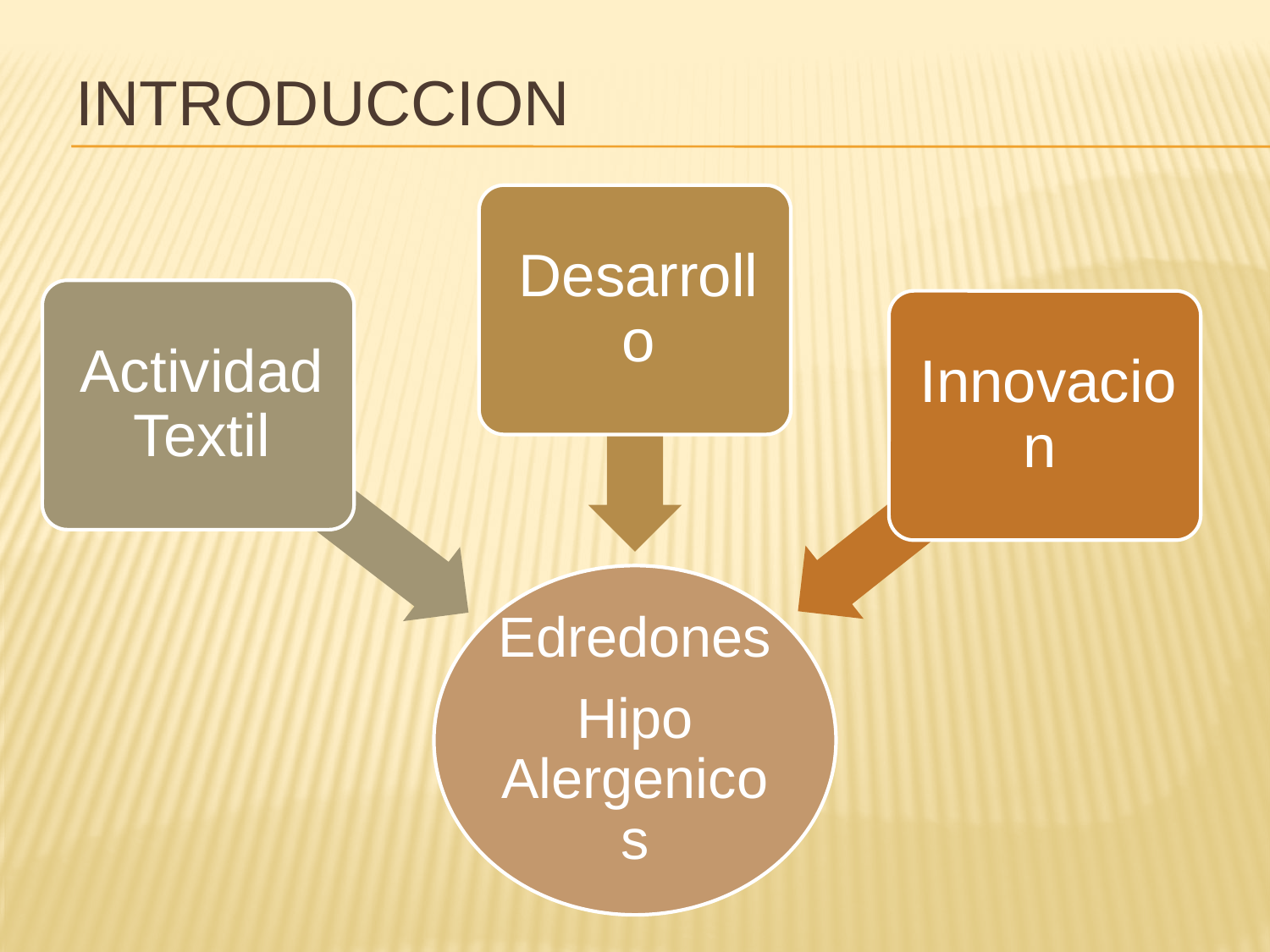

# INTRODUCCION
Edredones
Hipo Alergenicos
Actividad Textil
Desarrollo
Innovacion